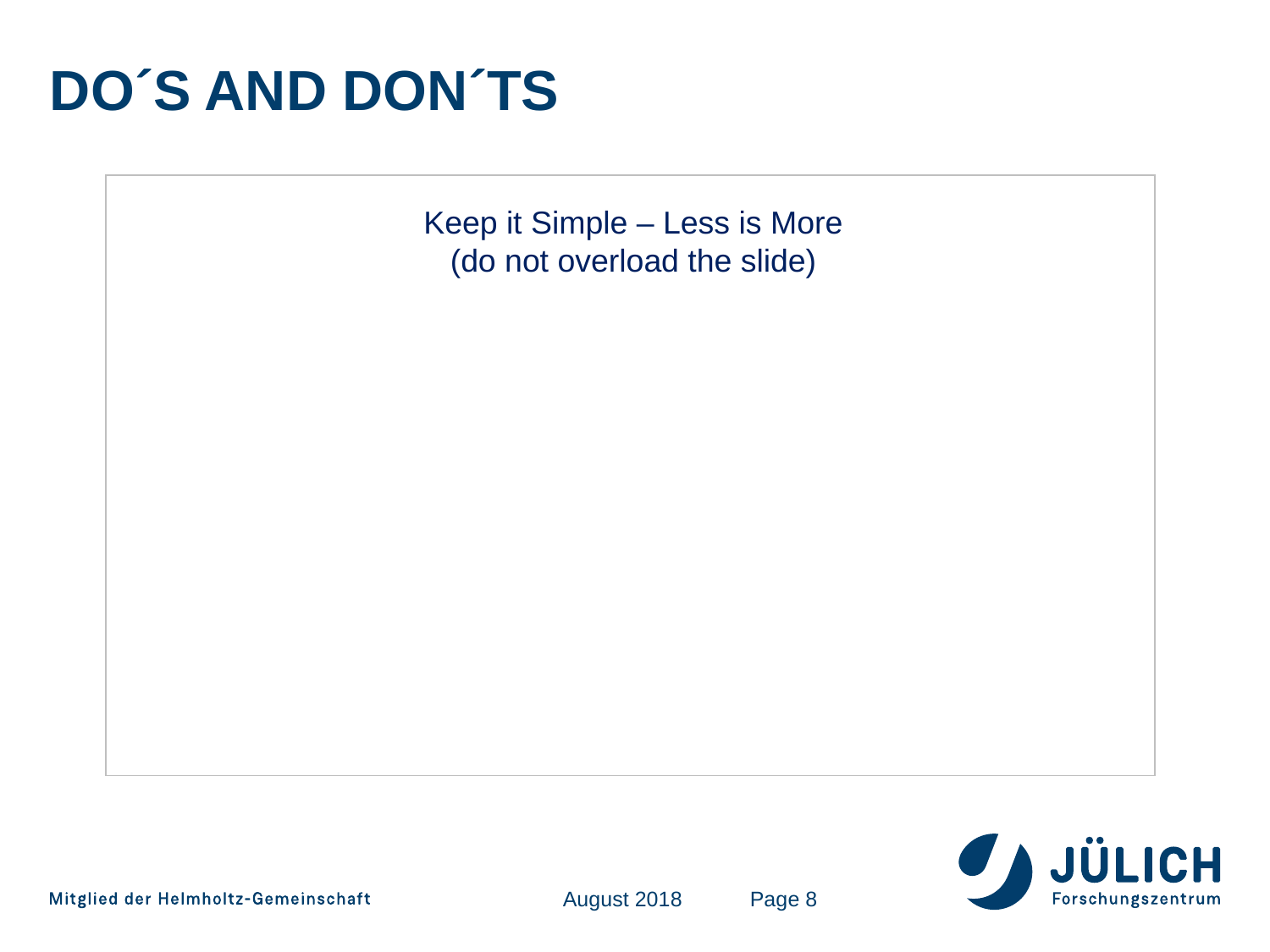

# do´s and don´Ts

Keep it Simple – Less is More
(do not overload the slide)
August 2018
Page 8